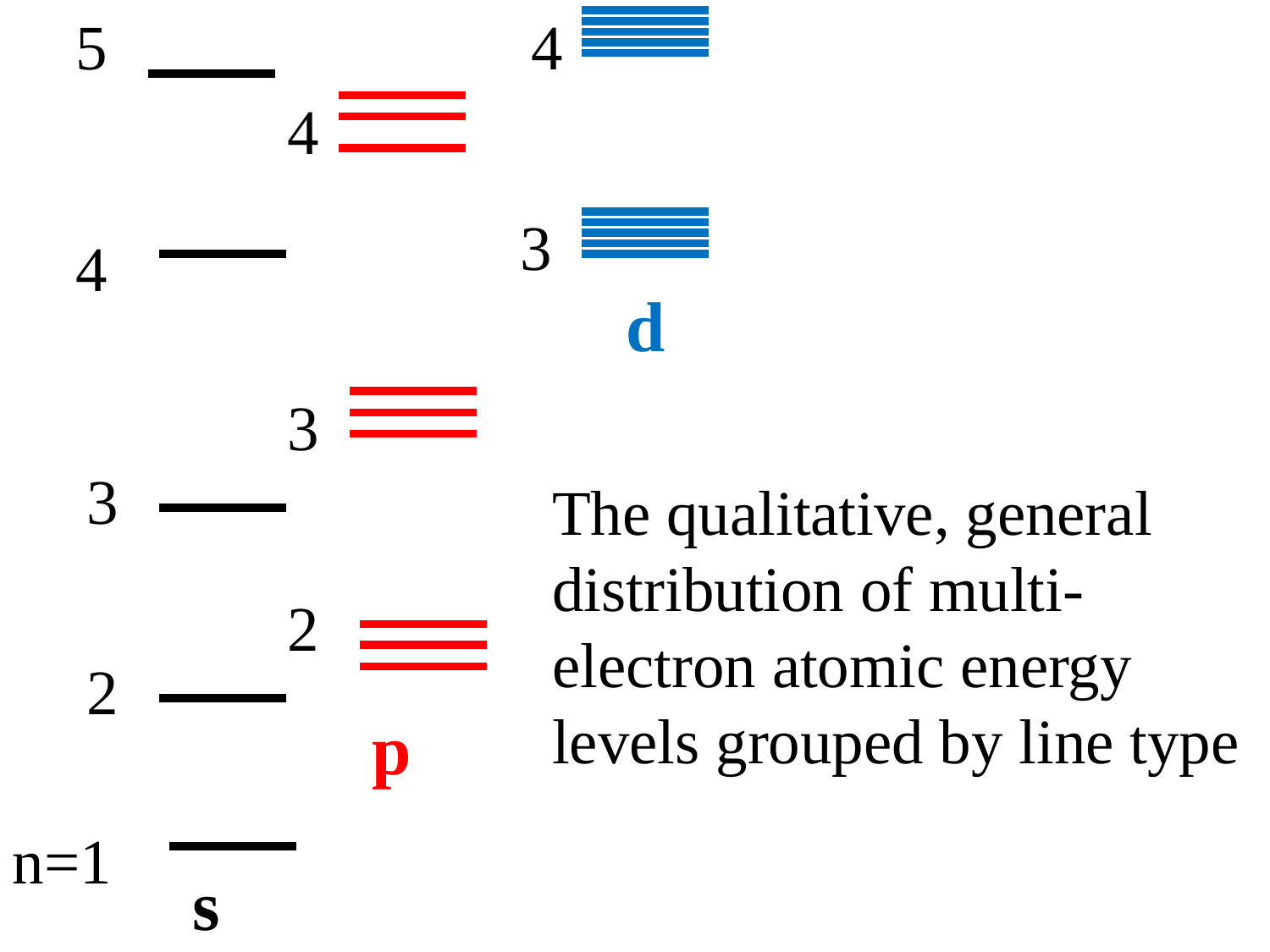

5
4
4
3
4
d
3
3
The qualitative, general distribution of multi-electron atomic energy levels grouped by line type
2
2
p
n=1
s